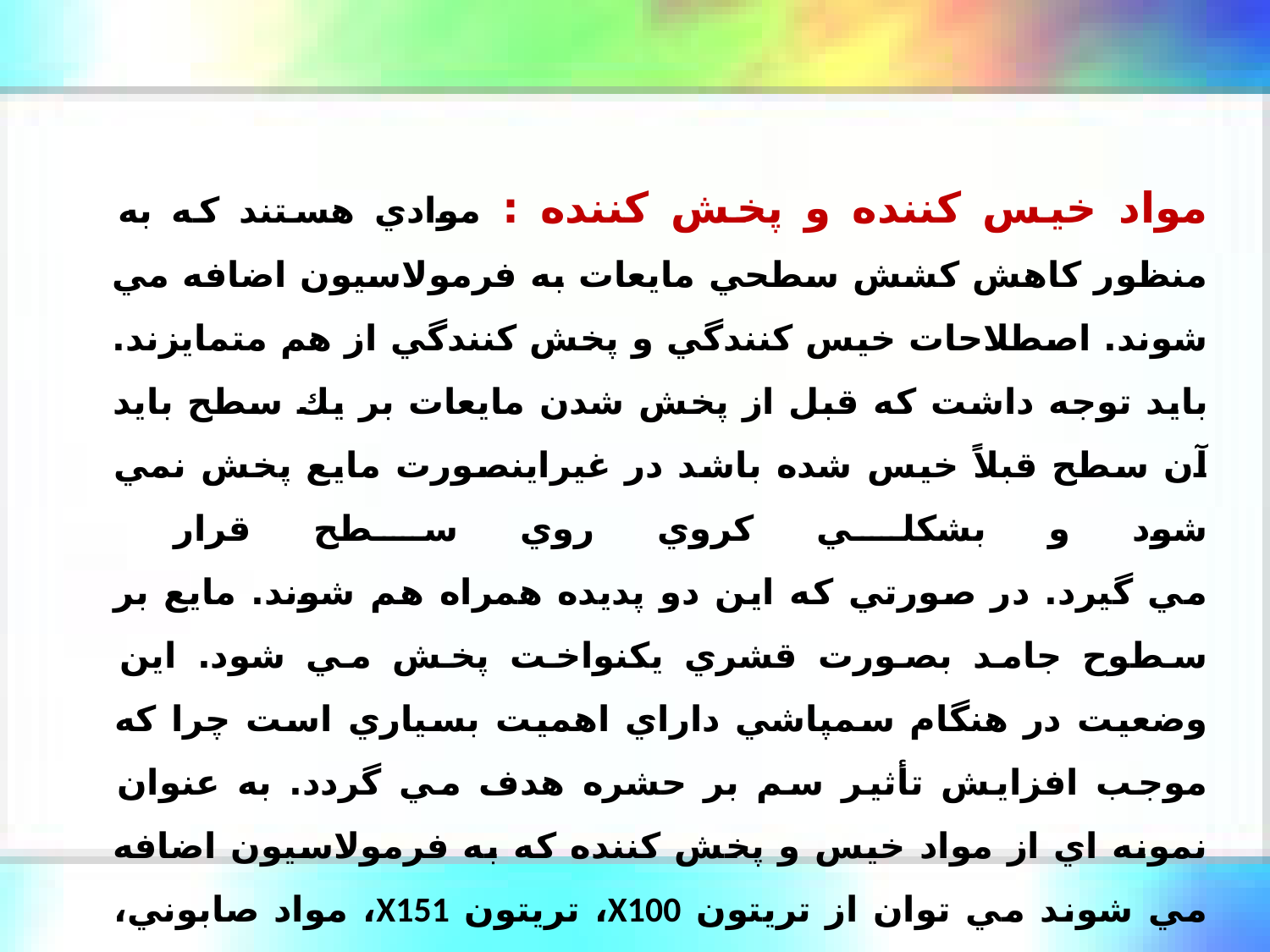

مواد خيس كننده و پخش كننده : موادي هستند كه به منظور كاهش كشش سطحي مايعات به فرمولاسيون اضافه مي شوند. اصطلاحات خيس كنندگي و پخش كنندگي از هم متمايزند. بايد توجه داشت كه قبل از پخش شدن مايعات بر يك سطح بايد آن سطح قبلاً خيس شده باشد در غيراينصورت مايع پخش نمي شود و بشكلي كروي روي سطح قرار
مي گيرد. در صورتي كه اين دو پديده همراه هم شوند. مايع بر سطوح جامد بصورت قشري يكنواخت پخش مي شود. اين وضعيت در هنگام سمپاشي داراي اهميت بسياري است چرا كه موجب افزايش تأثير سم بر حشره هدف مي گردد. به عنوان نمونه اي از مواد خيس و پخش كننده كه به فرمولاسيون اضافه مي شوند مي توان از تريتون X100، تريتون X151، مواد صابوني، كازئين نام برد.